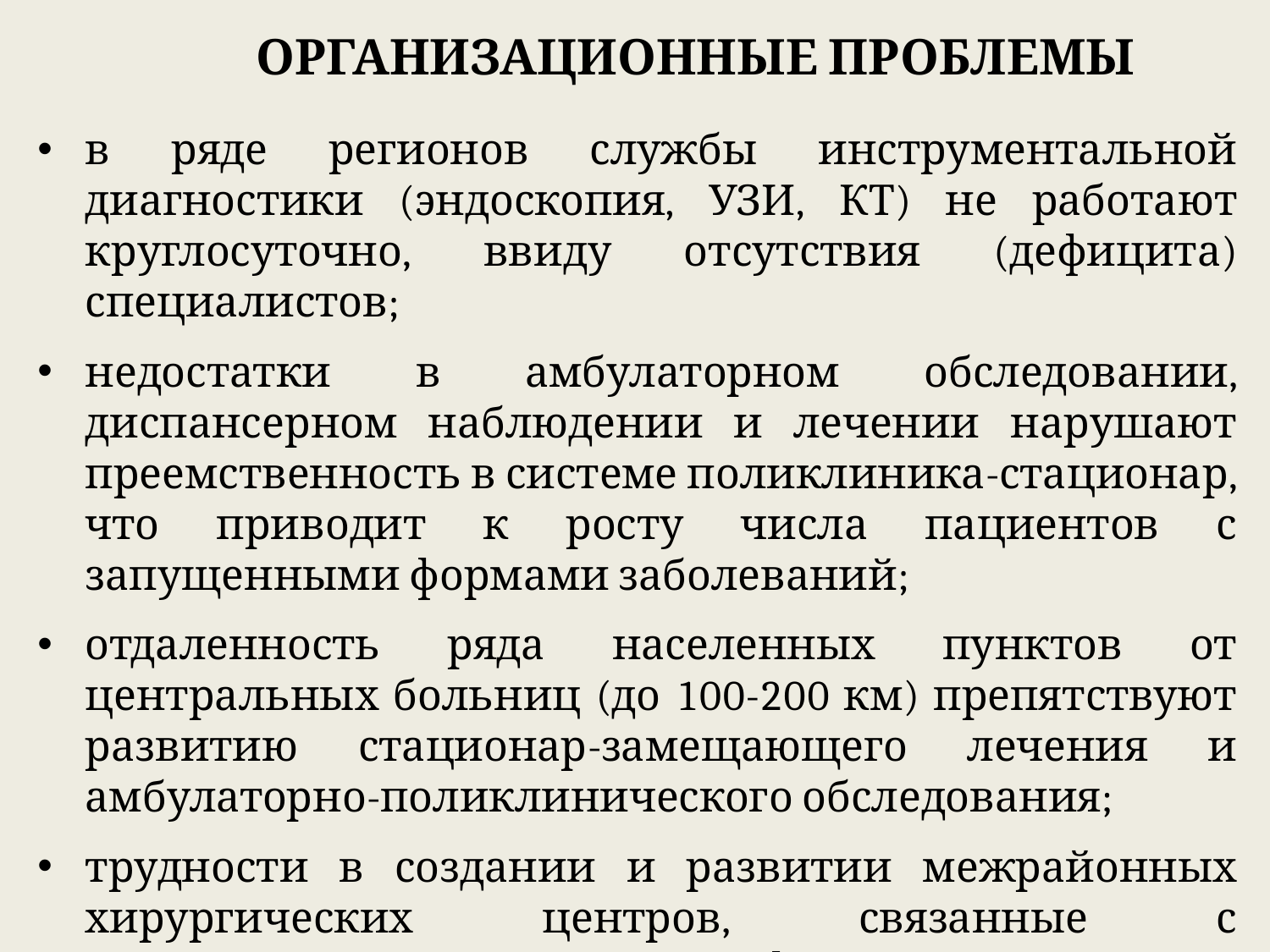

# ОРГАНИЗАЦИОННЫЕ ПРОБЛЕМЫ
в ряде регионов службы инструментальной диагностики (эндоскопия, УЗИ, КТ) не работают круглосуточно, ввиду отсутствия (дефицита) специалистов;
недостатки в амбулаторном обследовании, диспансерном наблюдении и лечении нарушают преемственность в системе поликлиника-стационар, что приводит к росту числа пациентов с запущенными формами заболеваний;
отдаленность ряда населенных пунктов от центральных больниц (до 100-200 км) препятствуют развитию стационар-замещающего лечения и амбулаторно-поликлинического обследования;
трудности в создании и развитии межрайонных хирургических центров, связанные с территориальным принципом финансирования